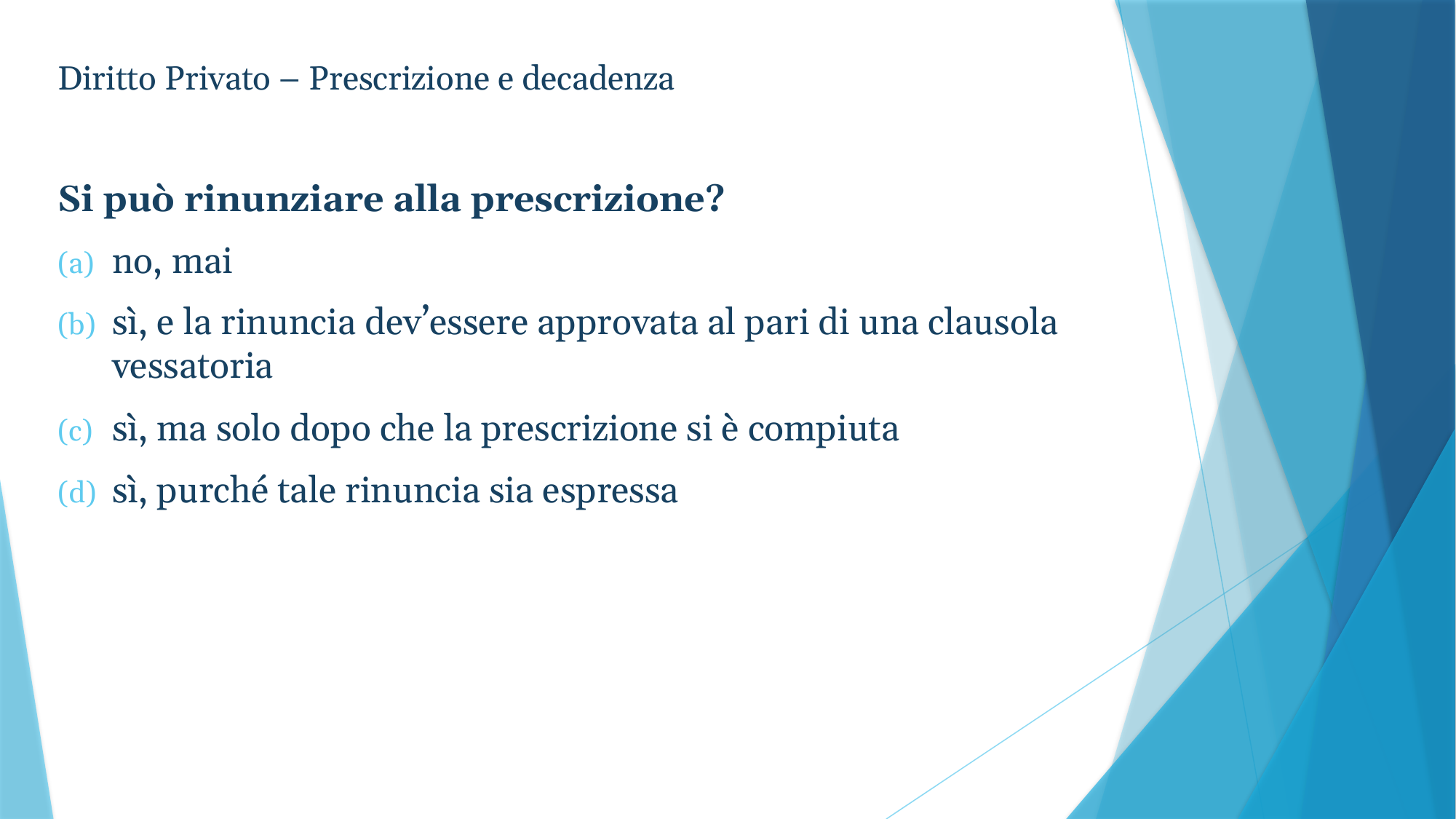

Diritto Privato – Prescrizione e decadenza
Si può rinunziare alla prescrizione?
no, mai
sì, e la rinuncia dev’essere approvata al pari di una clausola vessatoria
sì, ma solo dopo che la prescrizione si è compiuta
sì, purché tale rinuncia sia espressa